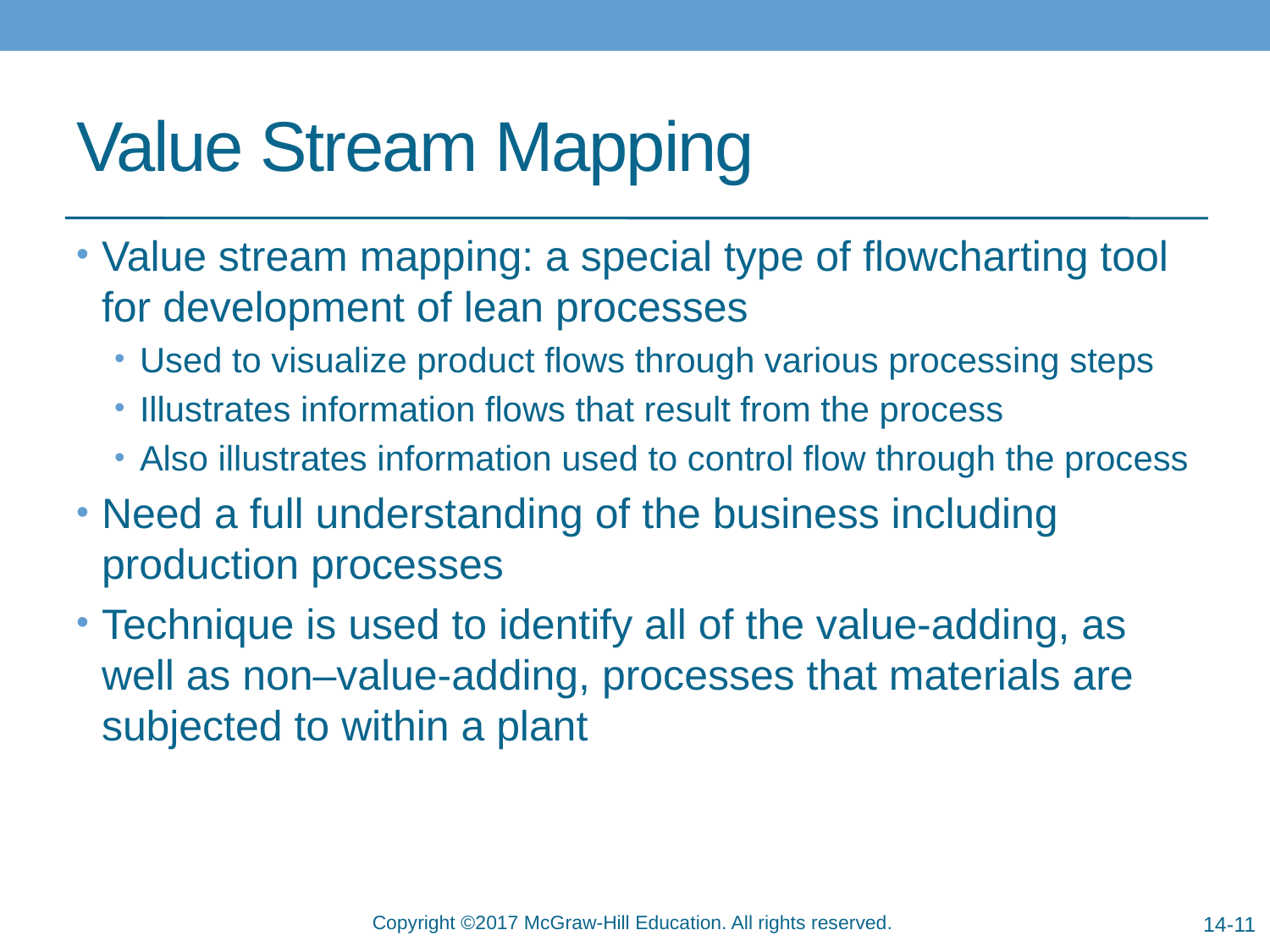

# Value Stream Mapping
Value stream mapping: a special type of flowcharting tool for development of lean processes
Used to visualize product flows through various processing steps
Illustrates information flows that result from the process
Also illustrates information used to control flow through the process
Need a full understanding of the business including production processes
Technique is used to identify all of the value-adding, as well as non–value-adding, processes that materials are subjected to within a plant
14-11